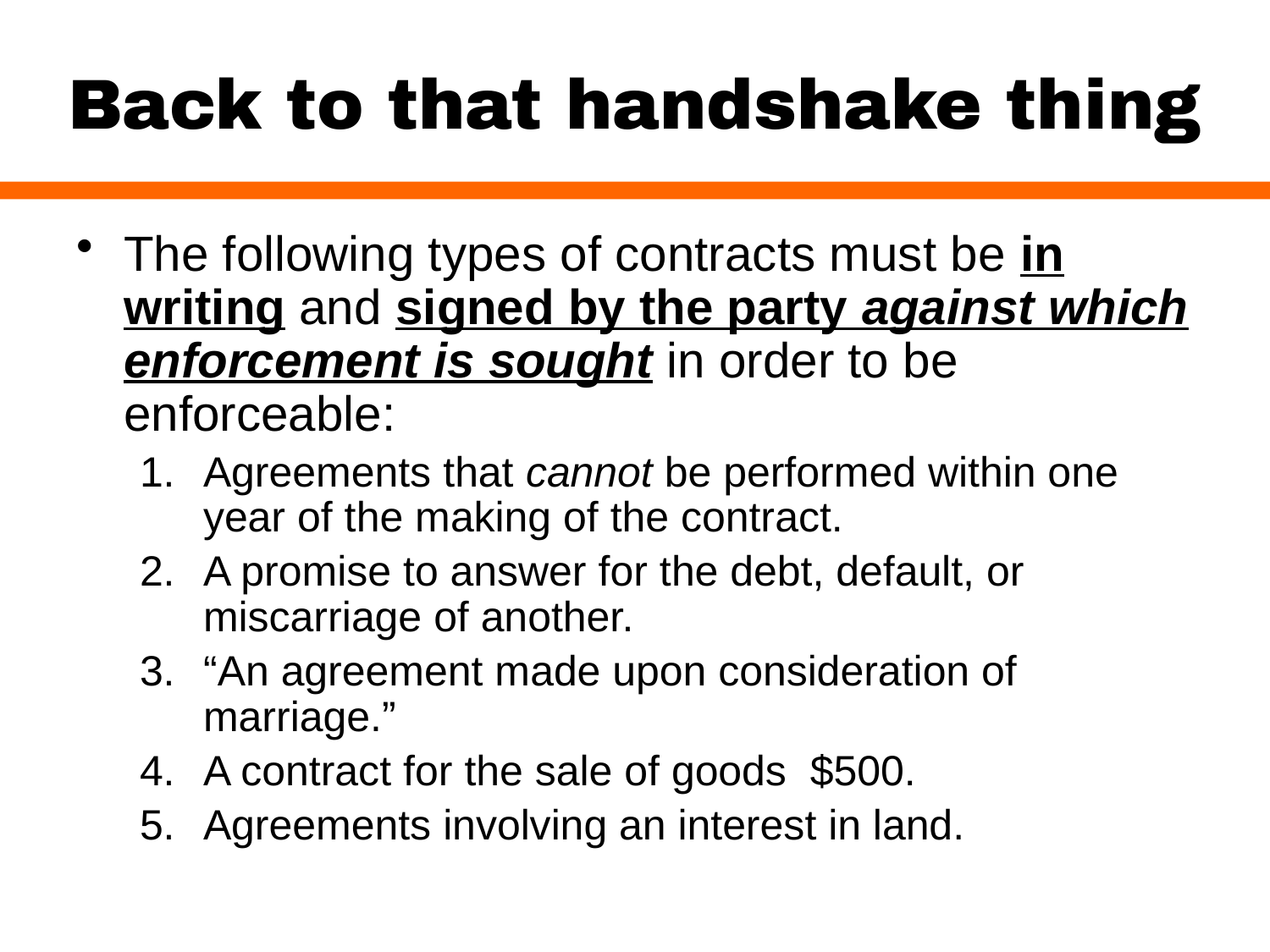

# Back to that handshake thing
The following types of contracts must be in writing and signed by the party against which enforcement is sought in order to be enforceable:
Agreements that cannot be performed within one year of the making of the contract.
A promise to answer for the debt, default, or miscarriage of another.
“An agreement made upon consideration of marriage.”
A contract for the sale of goods  $500.
Agreements involving an interest in land.